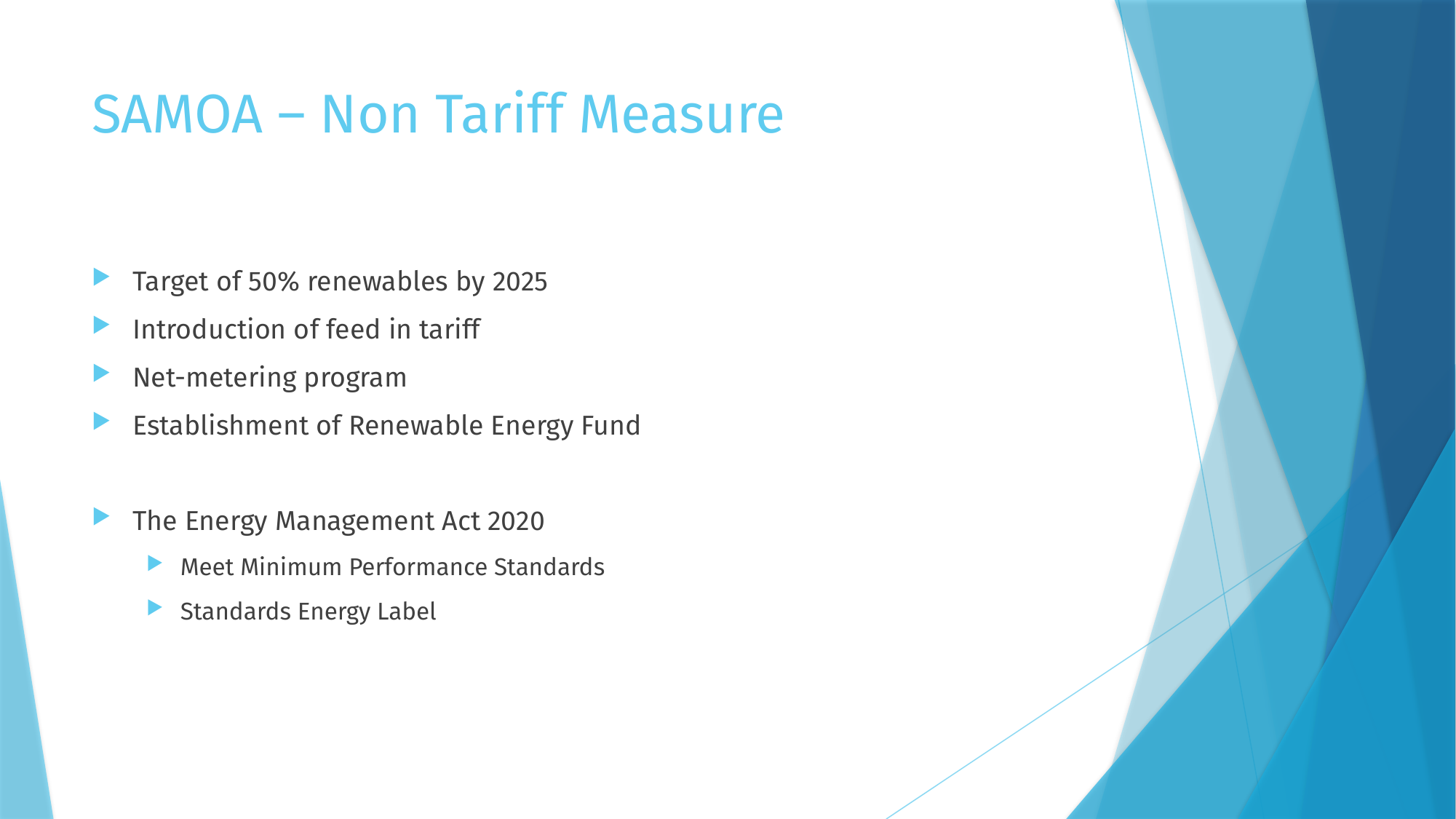

# SAMOA – Non Tariff Measure
Target of 50% renewables by 2025
Introduction of feed in tariff
Net-metering program
Establishment of Renewable Energy Fund

The Energy Management Act 2020
Meet Minimum Performance Standards
Standards Energy Label